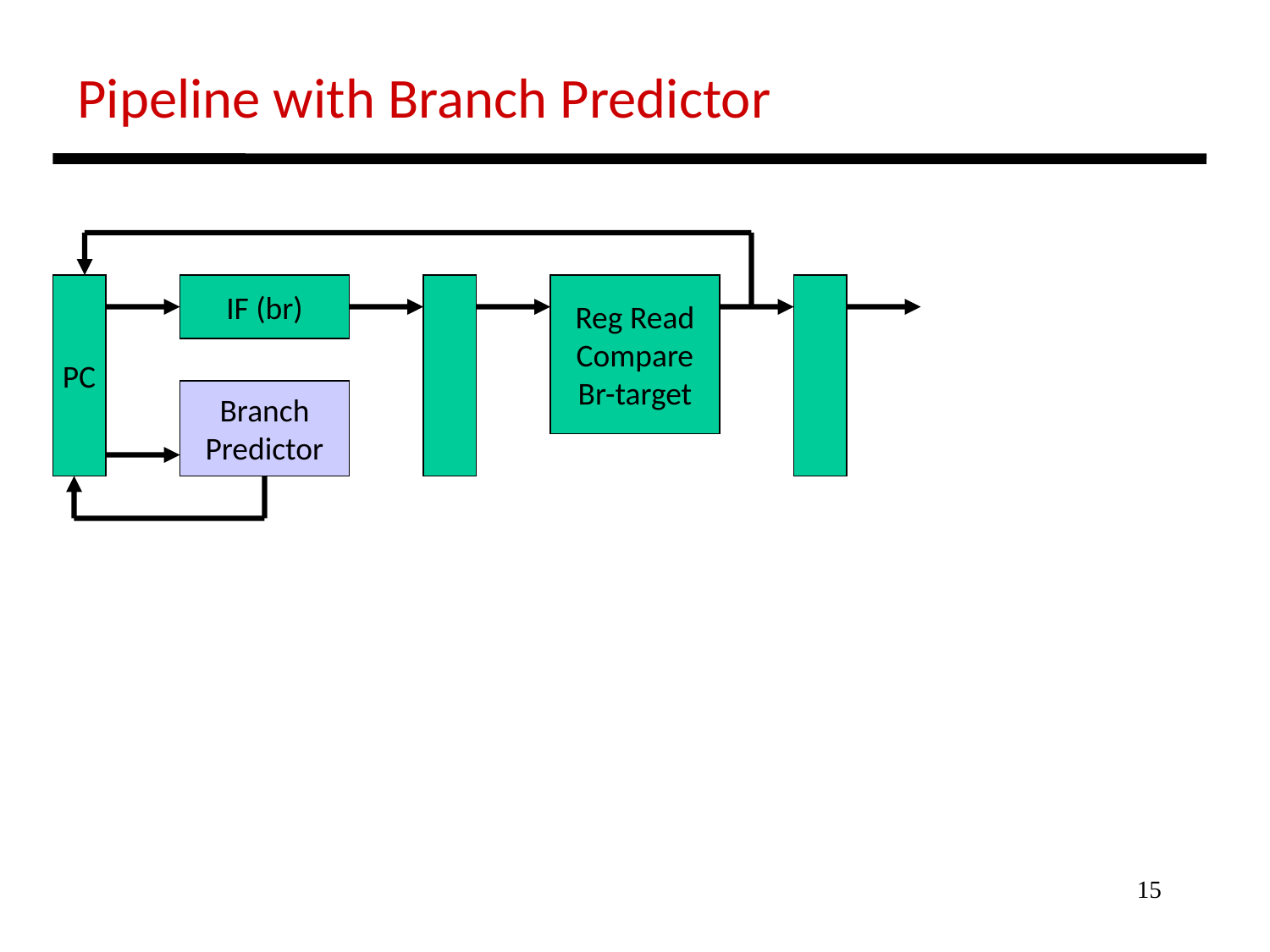

Pipeline with Branch Predictor

PC
IF (br)

Reg Read
Compare
Br-target

Branch
Predictor

15